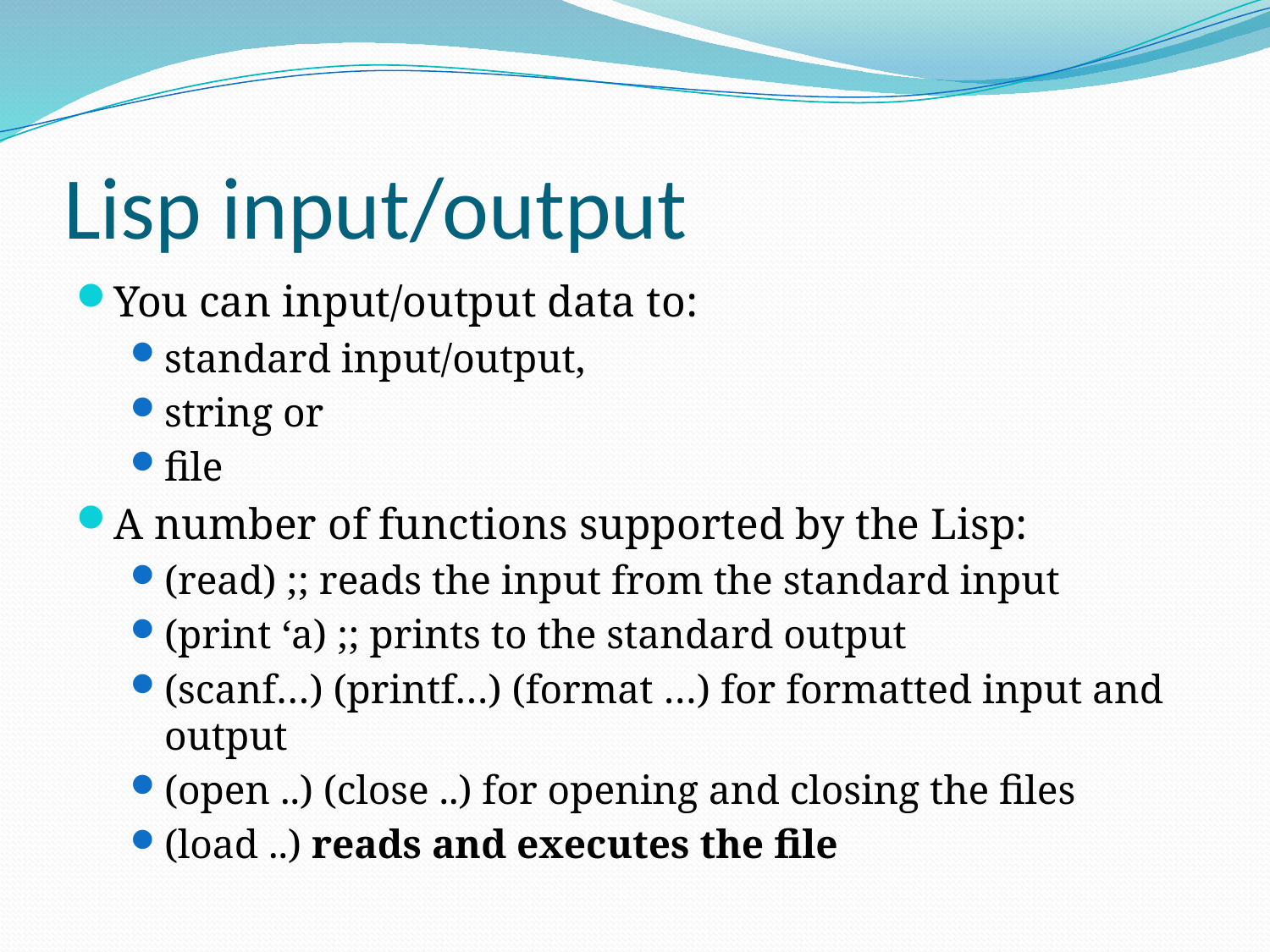

# Lisp input/output
You can input/output data to:
standard input/output,
string or
file
A number of functions supported by the Lisp:
(read) ;; reads the input from the standard input
(print ‘a) ;; prints to the standard output
(scanf…) (printf…) (format …) for formatted input and output
(open ..) (close ..) for opening and closing the files
(load ..) reads and executes the file